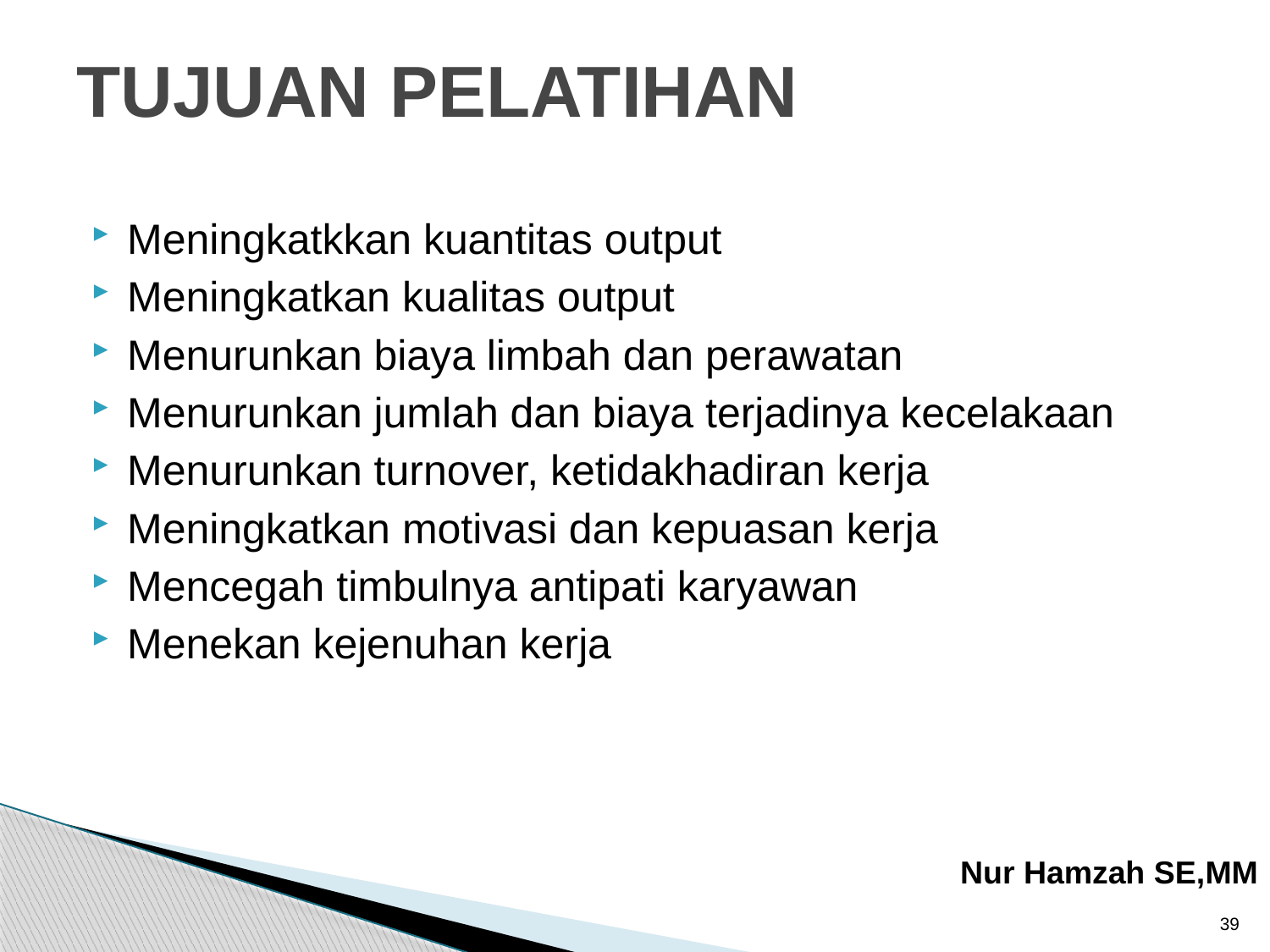

# TUJUAN PELATIHAN
Meningkatkkan kuantitas output
Meningkatkan kualitas output
Menurunkan biaya limbah dan perawatan
Menurunkan jumlah dan biaya terjadinya kecelakaan
Menurunkan turnover, ketidakhadiran kerja
Meningkatkan motivasi dan kepuasan kerja
Mencegah timbulnya antipati karyawan
Menekan kejenuhan kerja
Nur Hamzah SE,MM
39